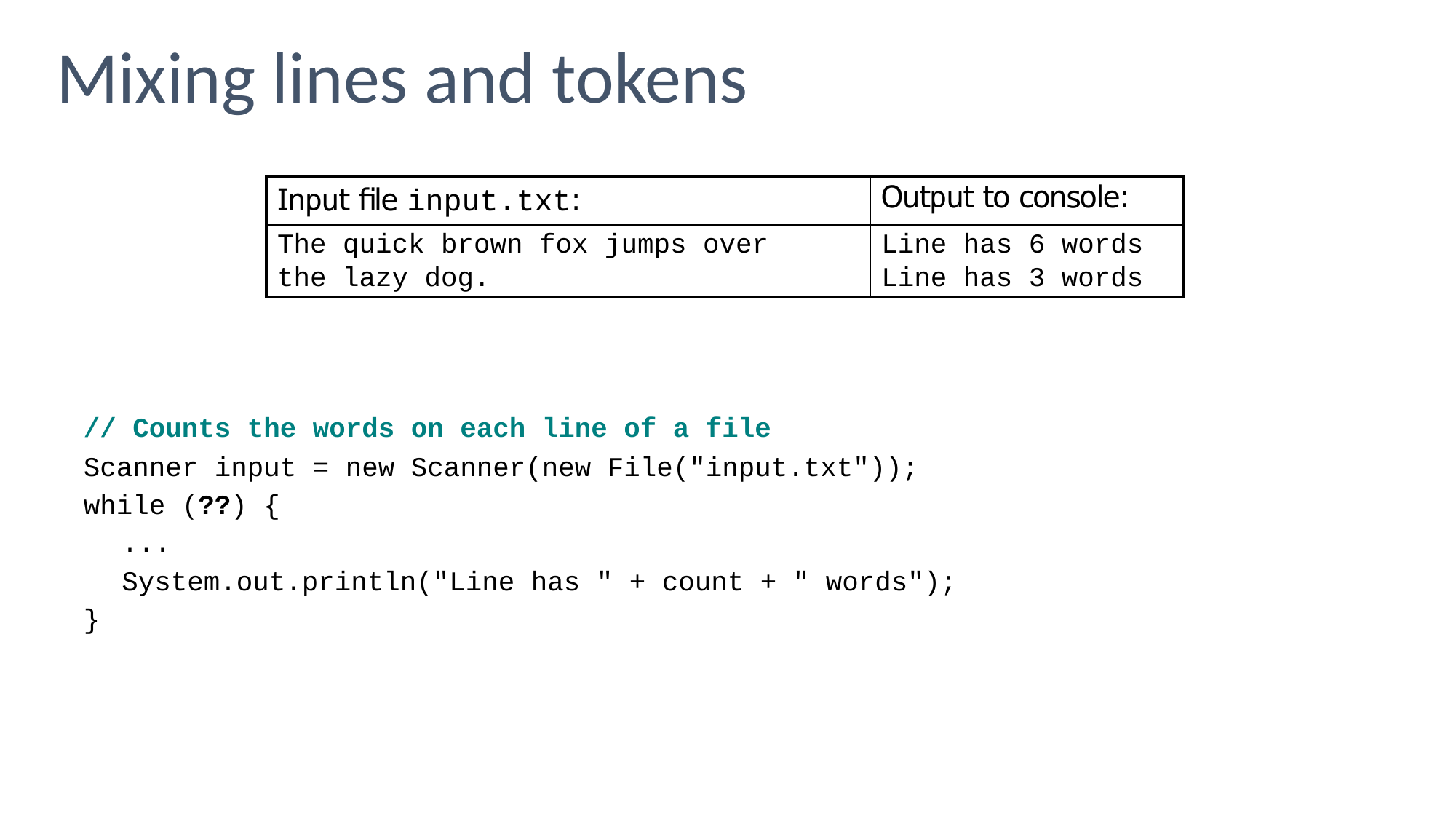

# Mixing lines and tokens

	// Counts the words on each line of a file
	Scanner input = new Scanner(new File("input.txt"));
	while (??) {
    ...
    System.out.println("Line has " + count + " words");
	}
| Input file input.txt: | Output to console: |
| --- | --- |
| The quick brown fox jumps over the lazy dog. | Line has 6 words Line has 3 words |